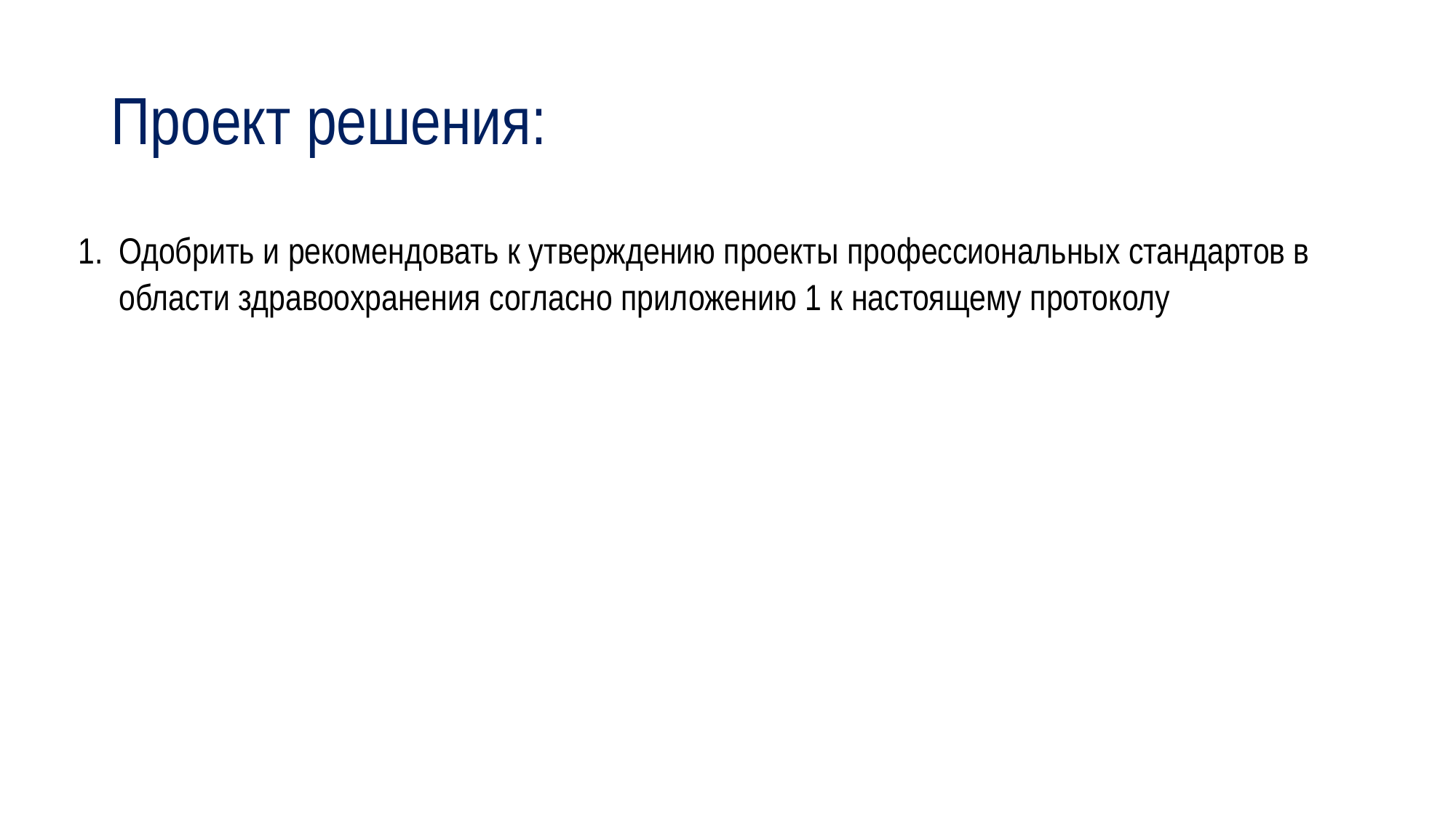

# Проект решения:
Одобрить и рекомендовать к утверждению проекты профессиональных стандартов в области здравоохранения согласно приложению 1 к настоящему протоколу